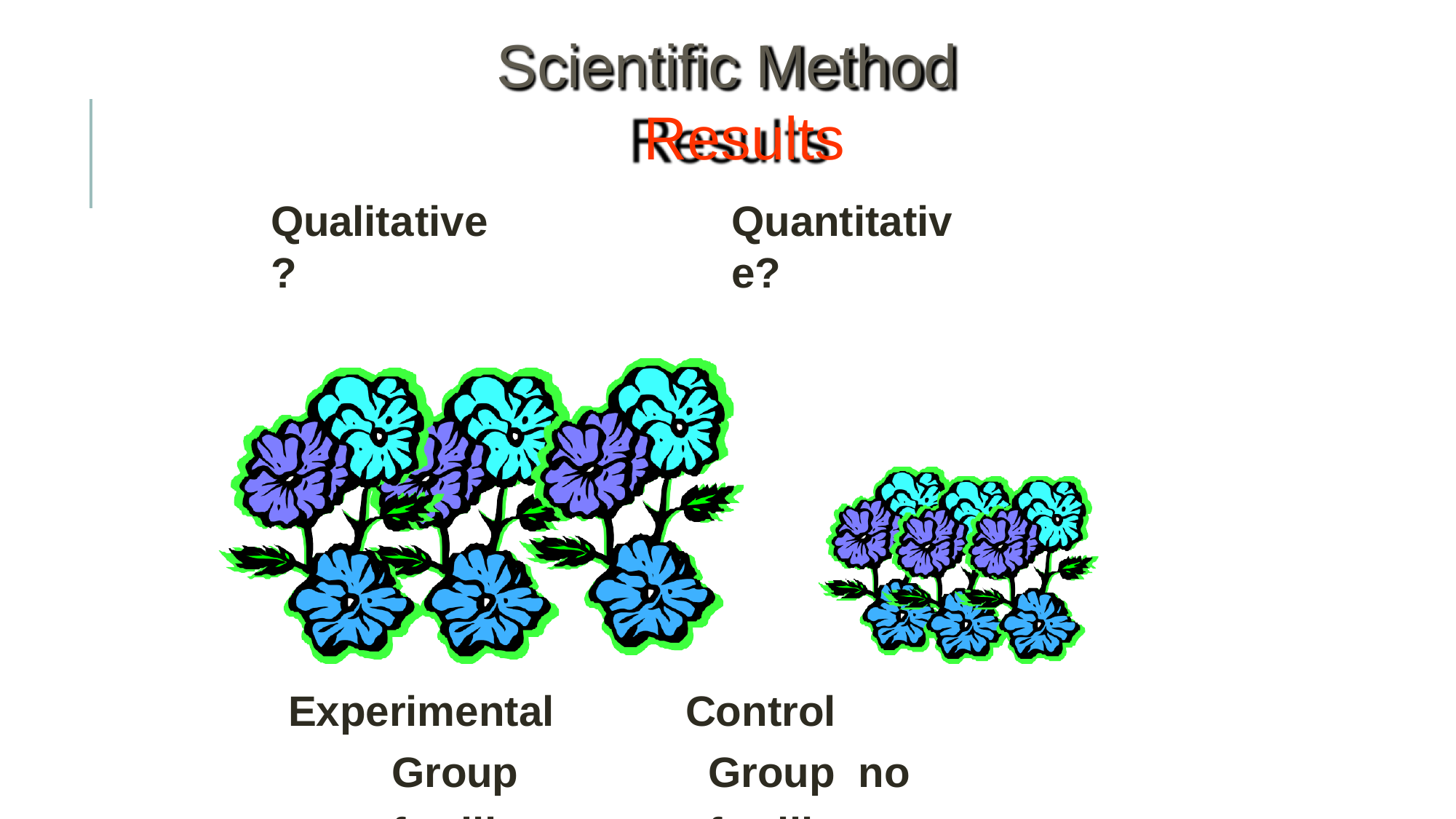

# Scientific Method  Results
Qualitative?
Quantitative?

Experimental Group  fertilizer
Control Group  no fertilizer